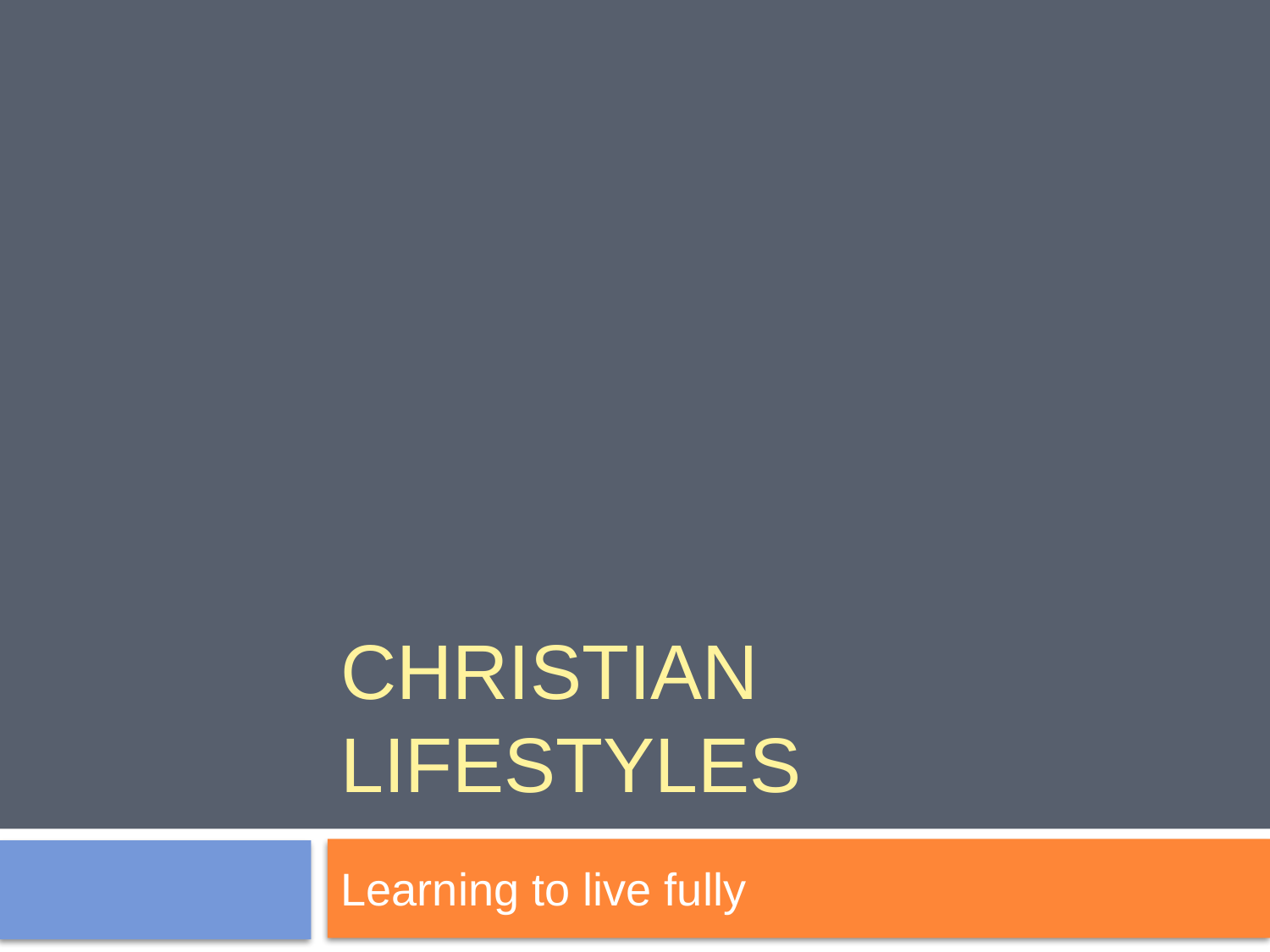

# Christian Lifestyles
Learning to live fully